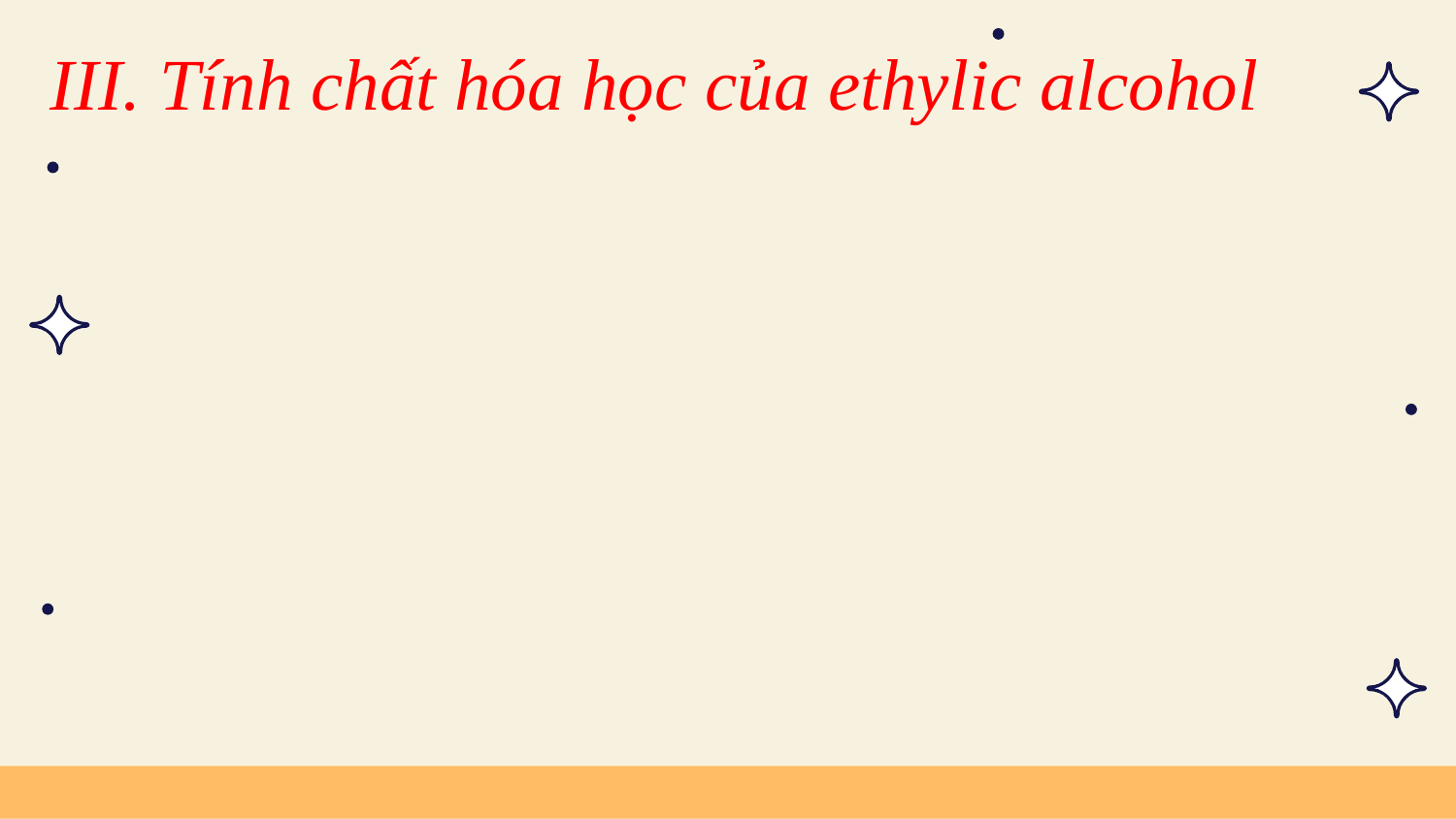

III. Tính chất hóa học của ethylic alcohol